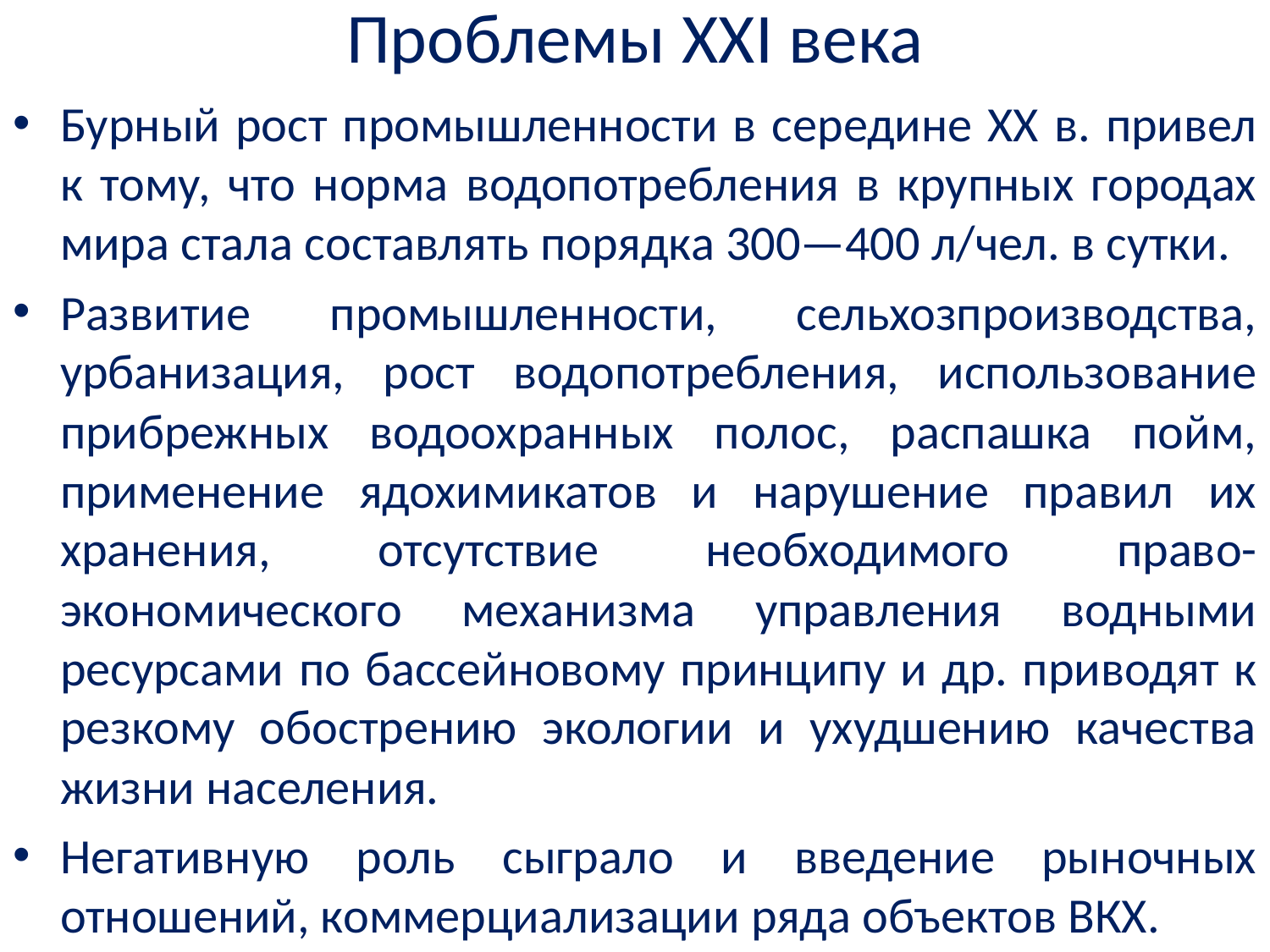

# Проблемы ХХI века
Бурный рост промышленности в середине XX в. привел к тому, что норма водопотребления в крупных городах мира стала составлять порядка 300—400 л/чел. в сутки.
Развитие промышленности, сельхозпроизводства, урбанизация, рост водопотребления, использование прибрежных водоохранных полос, распашка пойм, применение ядохимикатов и нарушение правил их хранения, отсутствие необходимого право-экономического механизма управления водными ресурсами по бассейновому принципу и др. приводят к резкому обострению экологии и ухудшению качества жизни населения.
Негативную роль сыграло и введение рыночных отношений, коммерциализации ряда объектов ВКХ.